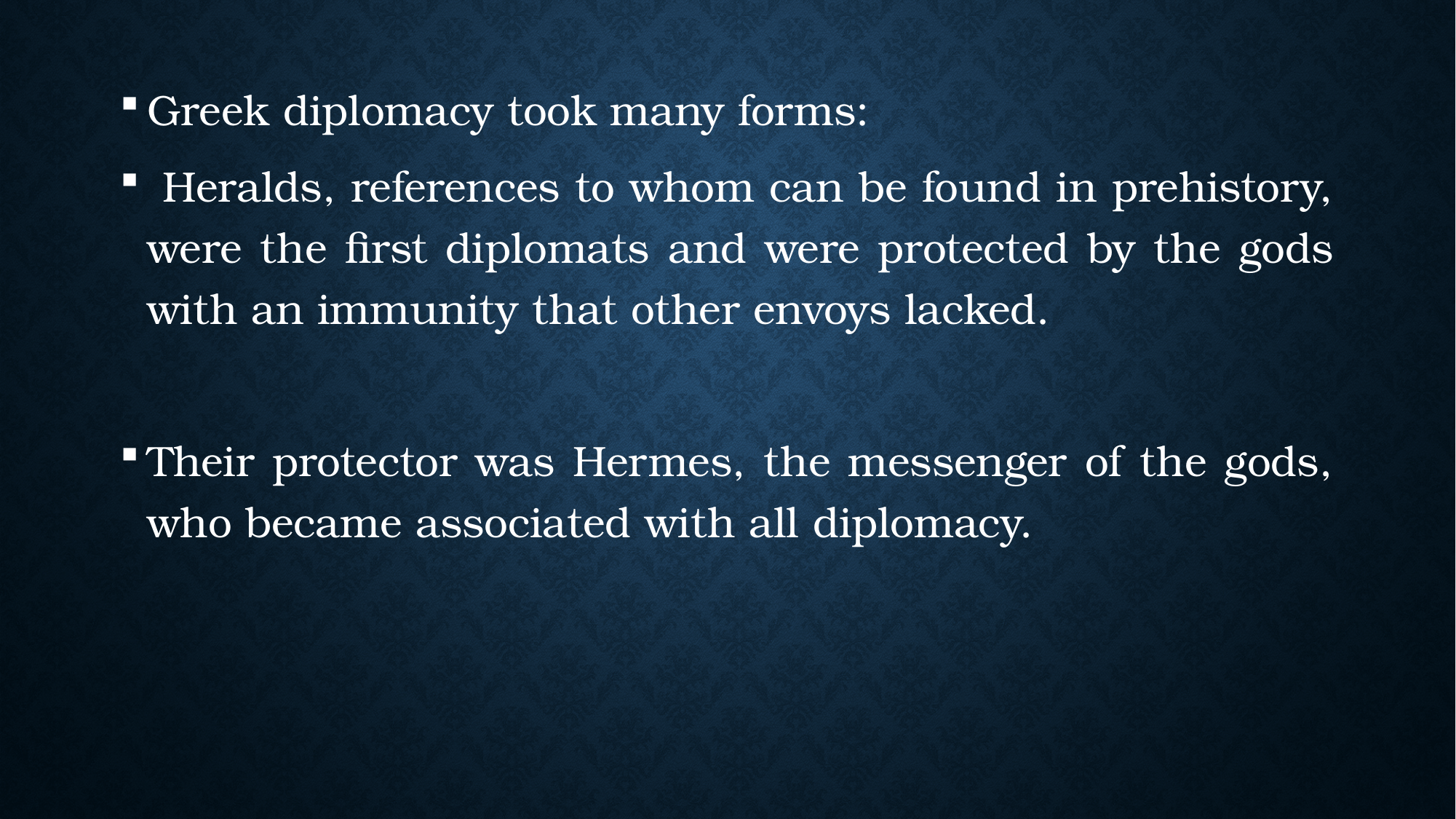

Greek diplomacy took many forms:
 Heralds, references to whom can be found in prehistory, were the first diplomats and were protected by the gods with an immunity that other envoys lacked.

Their protector was Hermes, the messenger of the gods, who became associated with all diplomacy.